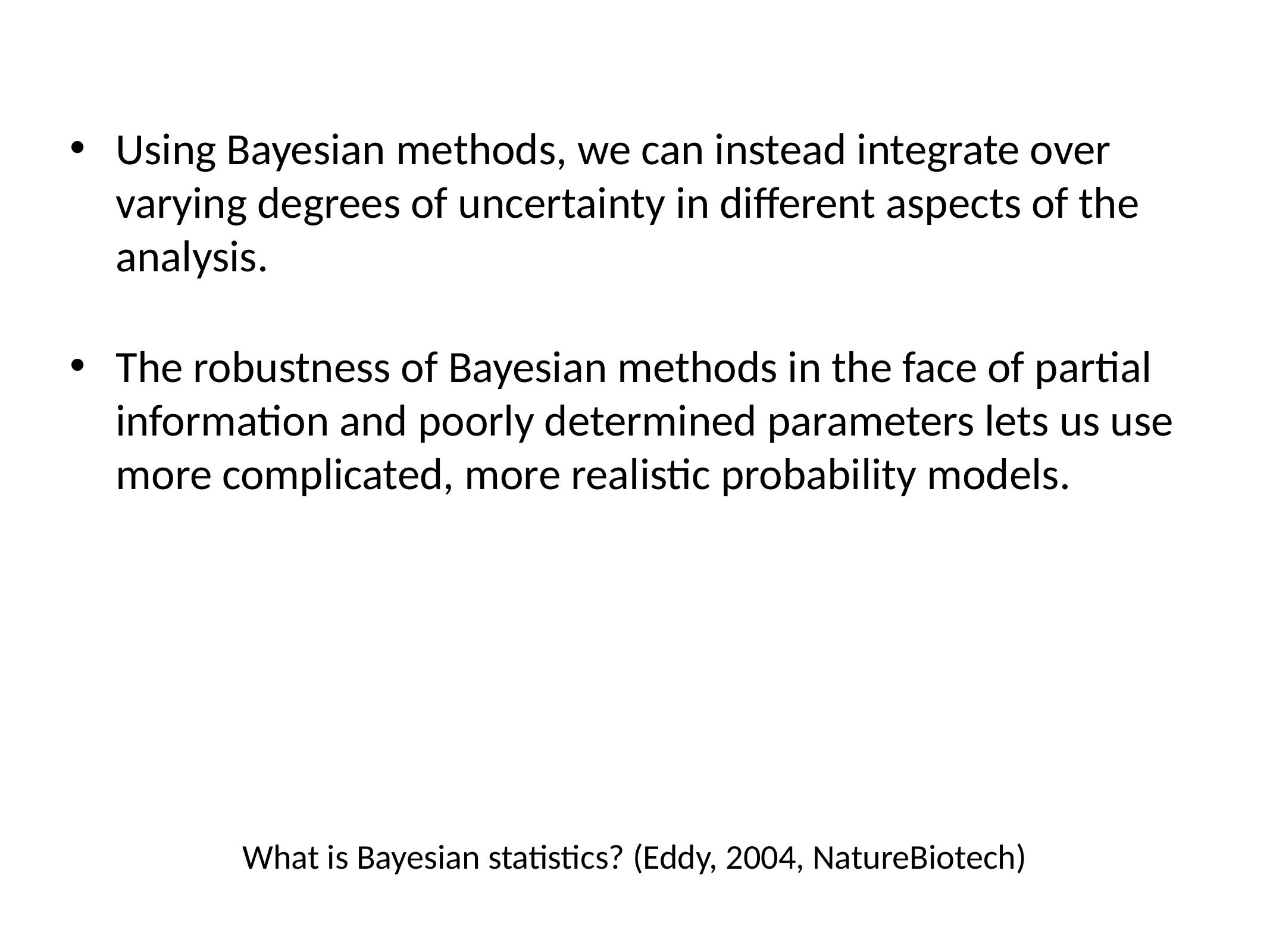

Using Bayesian methods, we can instead integrate over varying degrees of uncertainty in different aspects of the analysis.
The robustness of Bayesian methods in the face of partial information and poorly determined parameters lets us use more complicated, more realistic probability models.
# What is Bayesian statistics? (Eddy, 2004, NatureBiotech)